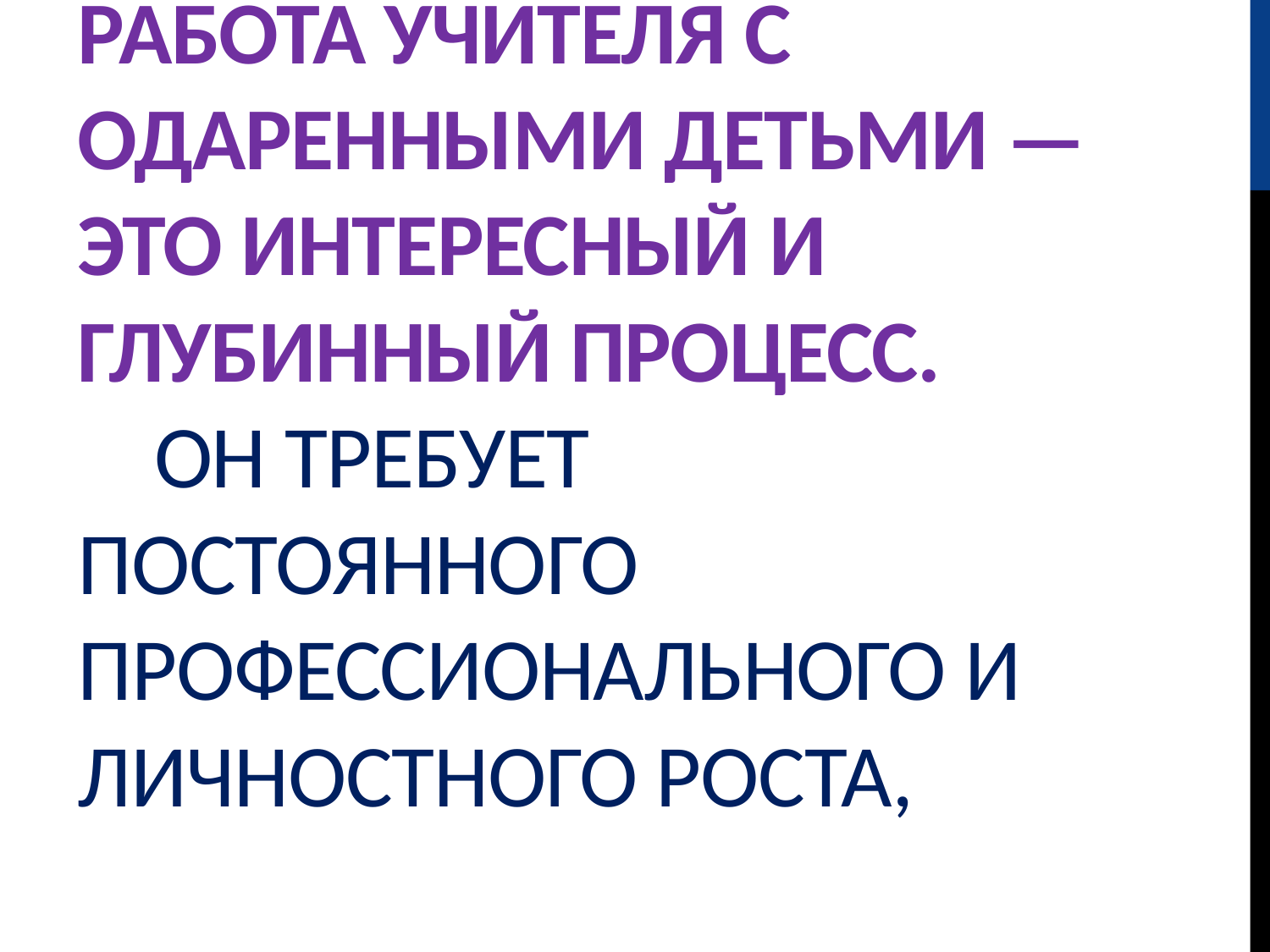

# работа учителя с одаренными детьми — это интересный и глубинный процесс.                Он требует  постоянного профессионального и личностного роста,